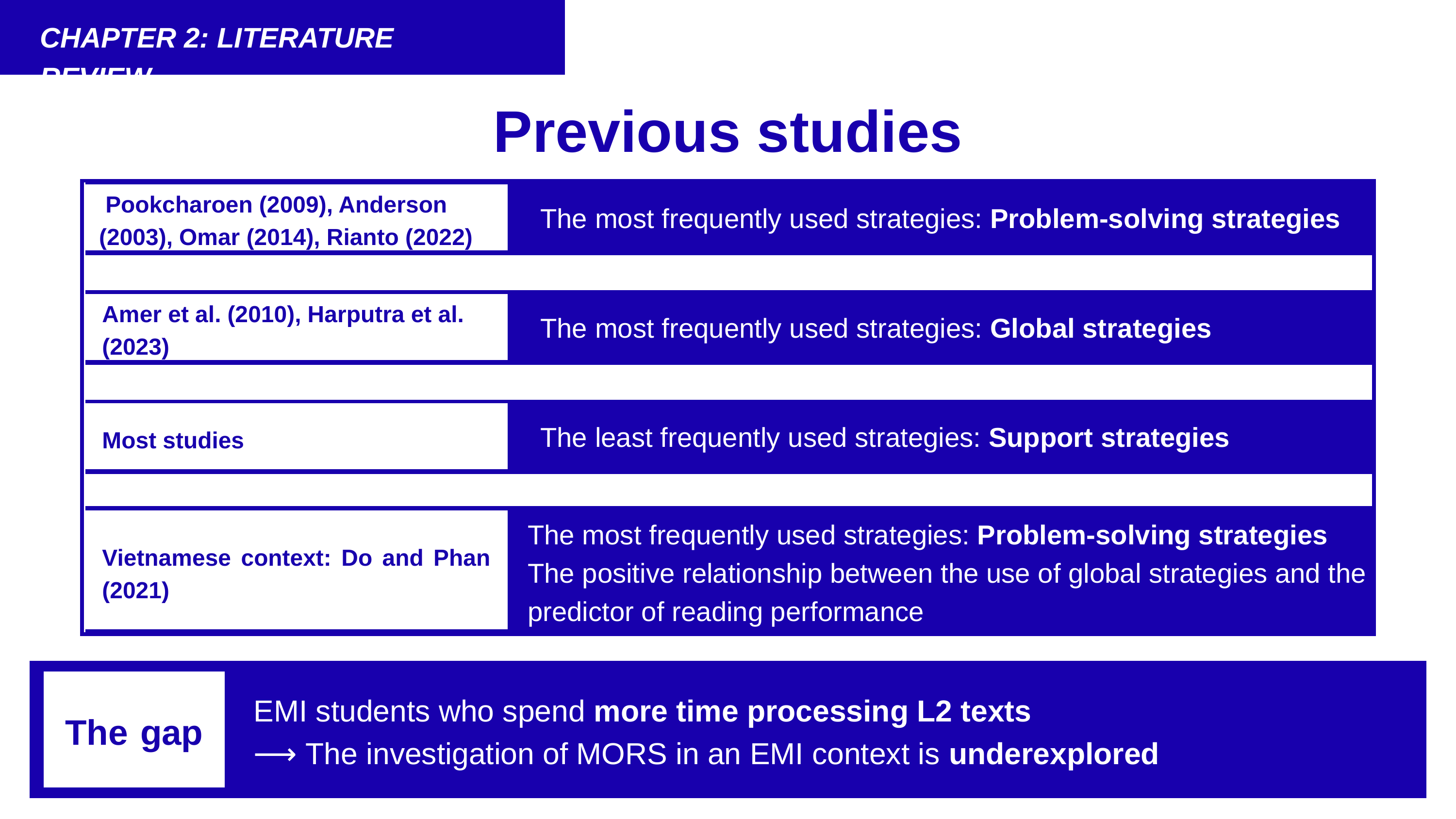

CHAPTER 1: INTRODUCTION
CHAPTER 2: LITERATURE REVIEW
Previous studies

 Pookcharoen (2009), Anderson (2003), Omar (2014), Rianto (2022)
The most frequently used strategies: Problem-solving strategies

Amer et al. (2010), Harputra et al. (2023)
The most frequently used strategies: Global strategies

The least frequently used strategies: Support strategies
Most studies

The most frequently used strategies: Problem-solving strategies
The positive relationship between the use of global strategies and the predictor of reading performance
Vietnamese context: Do and Phan (2021)

EMI students who spend more time processing L2 texts
⟶ The investigation of MORS in an EMI context is underexplored
The gap